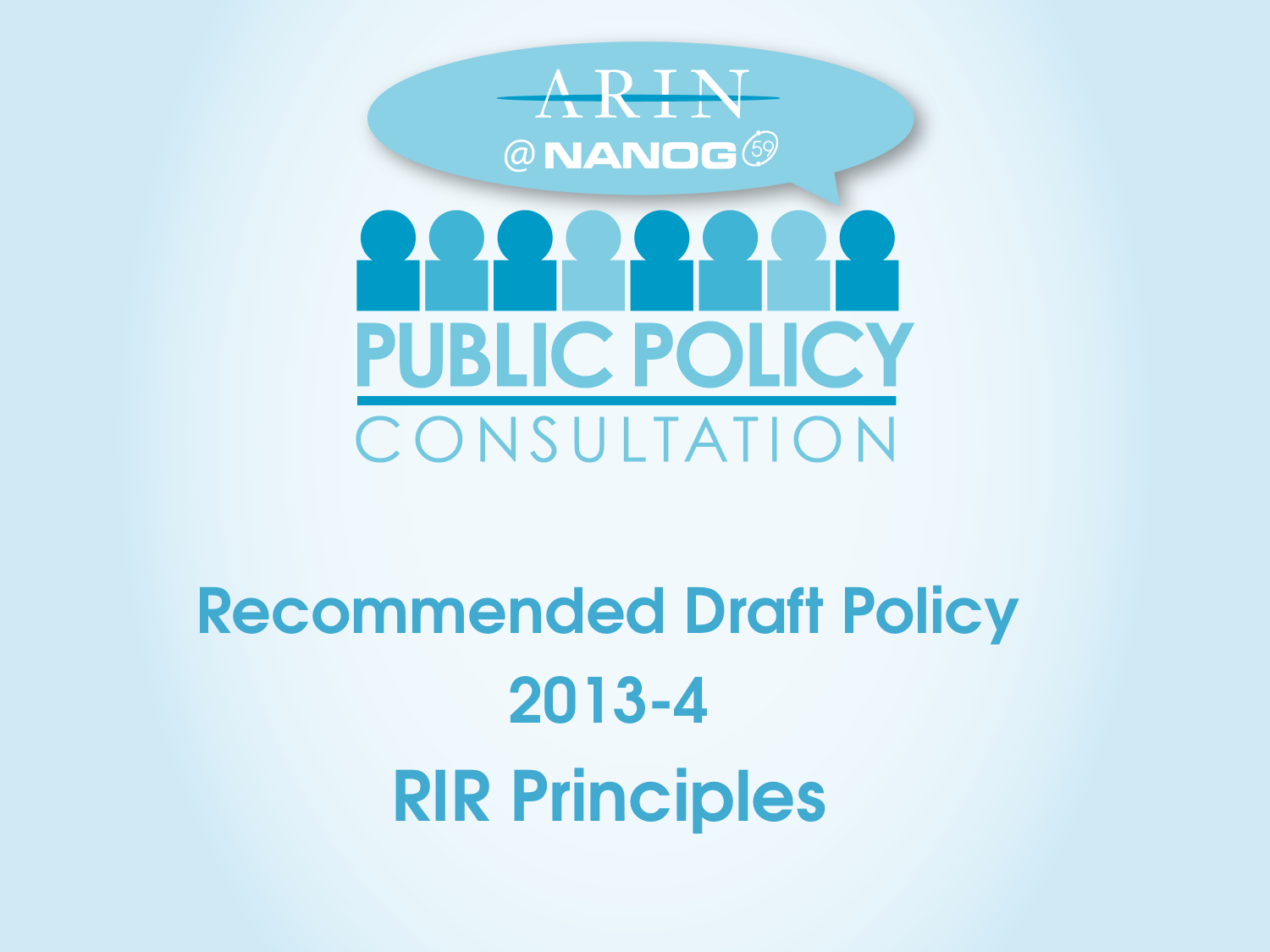

59
# Recommended Draft Policy 2013-4 RIR Principles